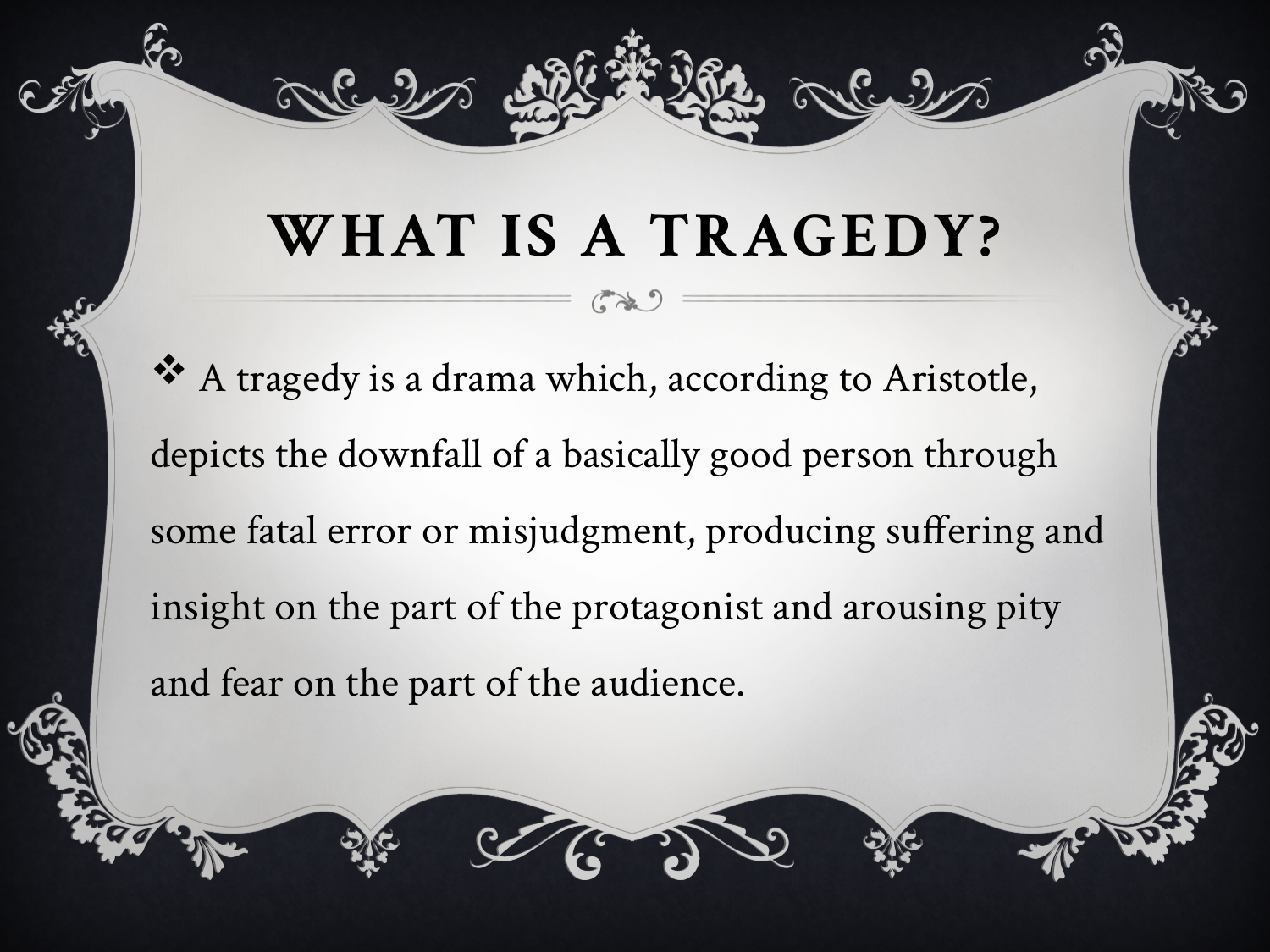

# What is a tragedy?
 A tragedy is a drama which, according to Aristotle, depicts the downfall of a basically good person through some fatal error or misjudgment, producing suffering and insight on the part of the protagonist and arousing pity and fear on the part of the audience.